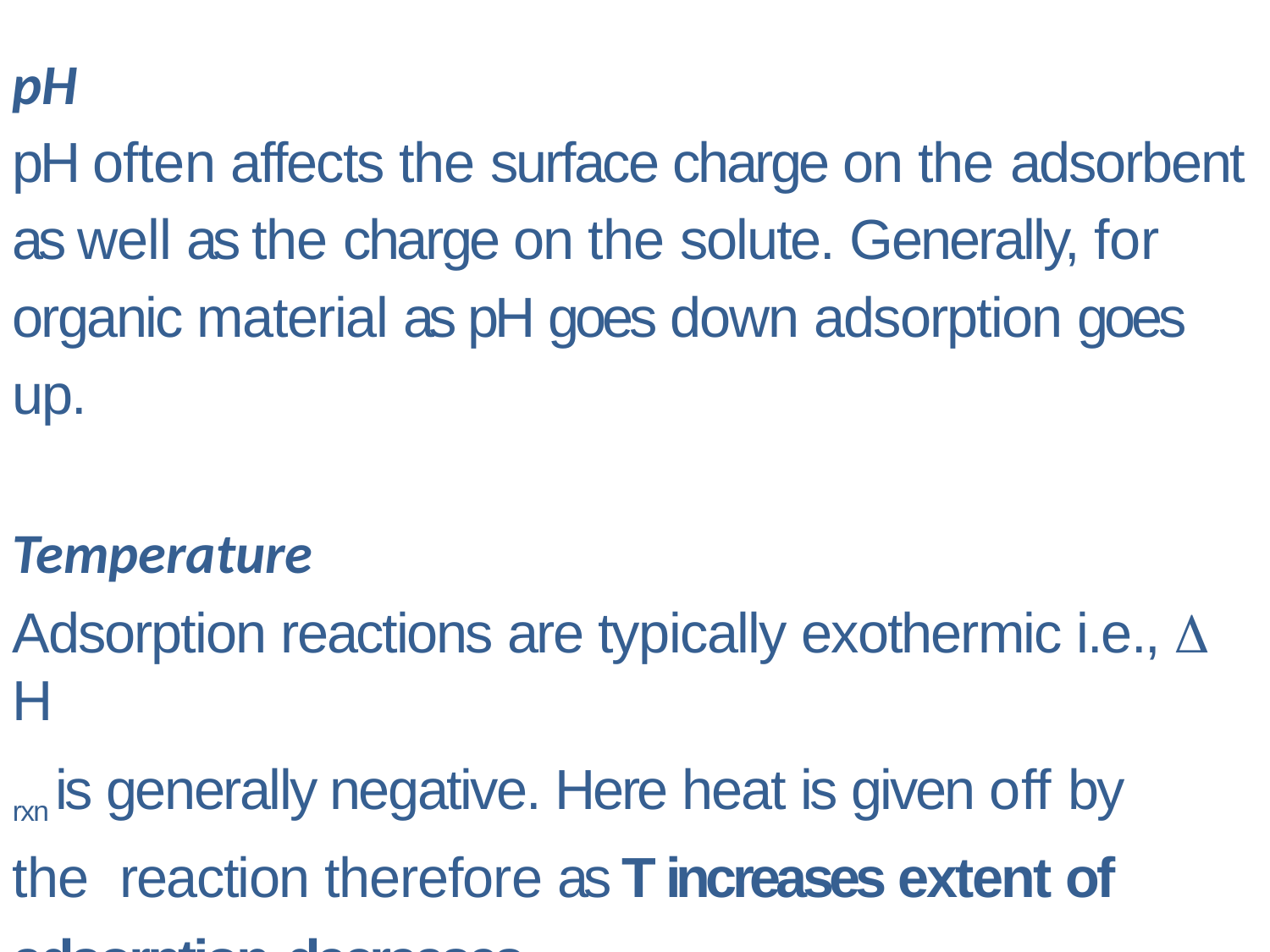

pH
pH often affects the surface charge on the adsorbent
as well as the charge on the solute. Generally, for  organic material as pH goes down adsorption goes up.

Temperature
Adsorption reactions are typically exothermic i.e., Δ H
rxn is generally negative. Here heat is given off by the  reaction therefore as T increases extent of  adsorption decreases.